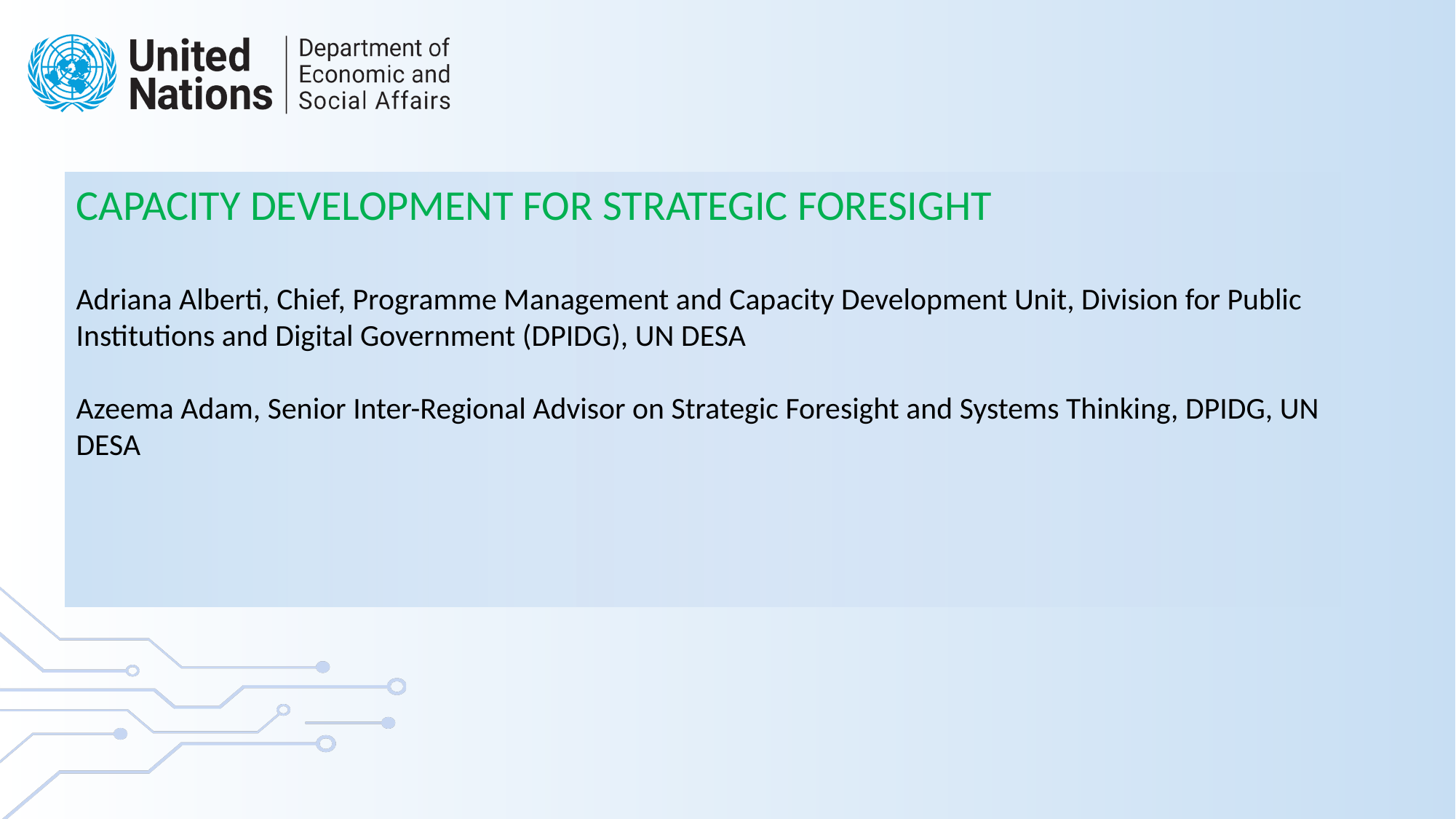

CAPACITY DEVELOPMENT FOR STRATEGIC FORESIGHT

Adriana Alberti, Chief, Programme Management and Capacity Development Unit, Division for Public Institutions and Digital Government (DPIDG), UN DESA

Azeema Adam, Senior Inter-Regional Advisor on Strategic Foresight and Systems Thinking, DPIDG, UN DESA